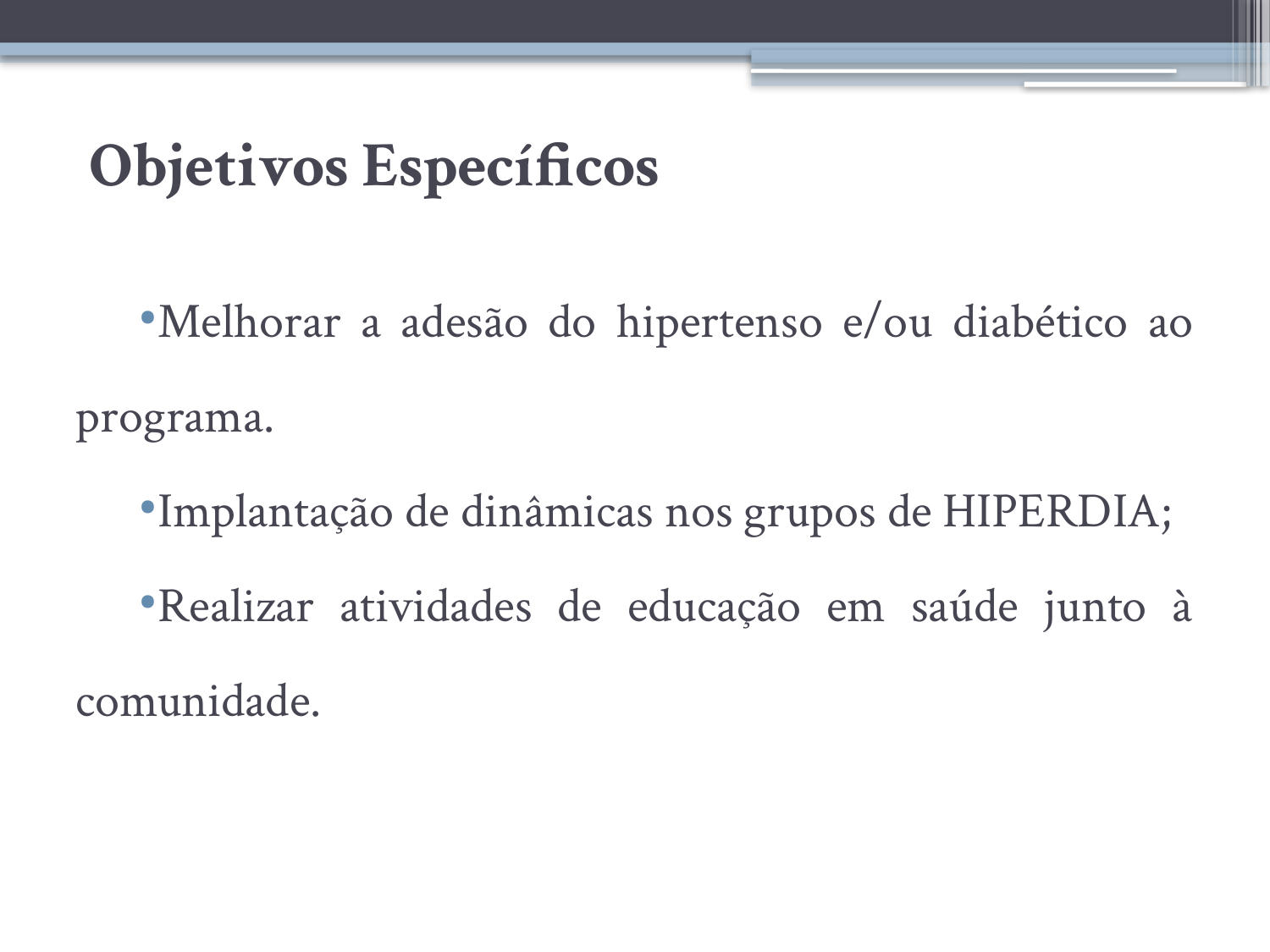

# Objetivos Específicos
Melhorar a adesão do hipertenso e/ou diabético ao programa.
Implantação de dinâmicas nos grupos de HIPERDIA;
Realizar atividades de educação em saúde junto à comunidade.